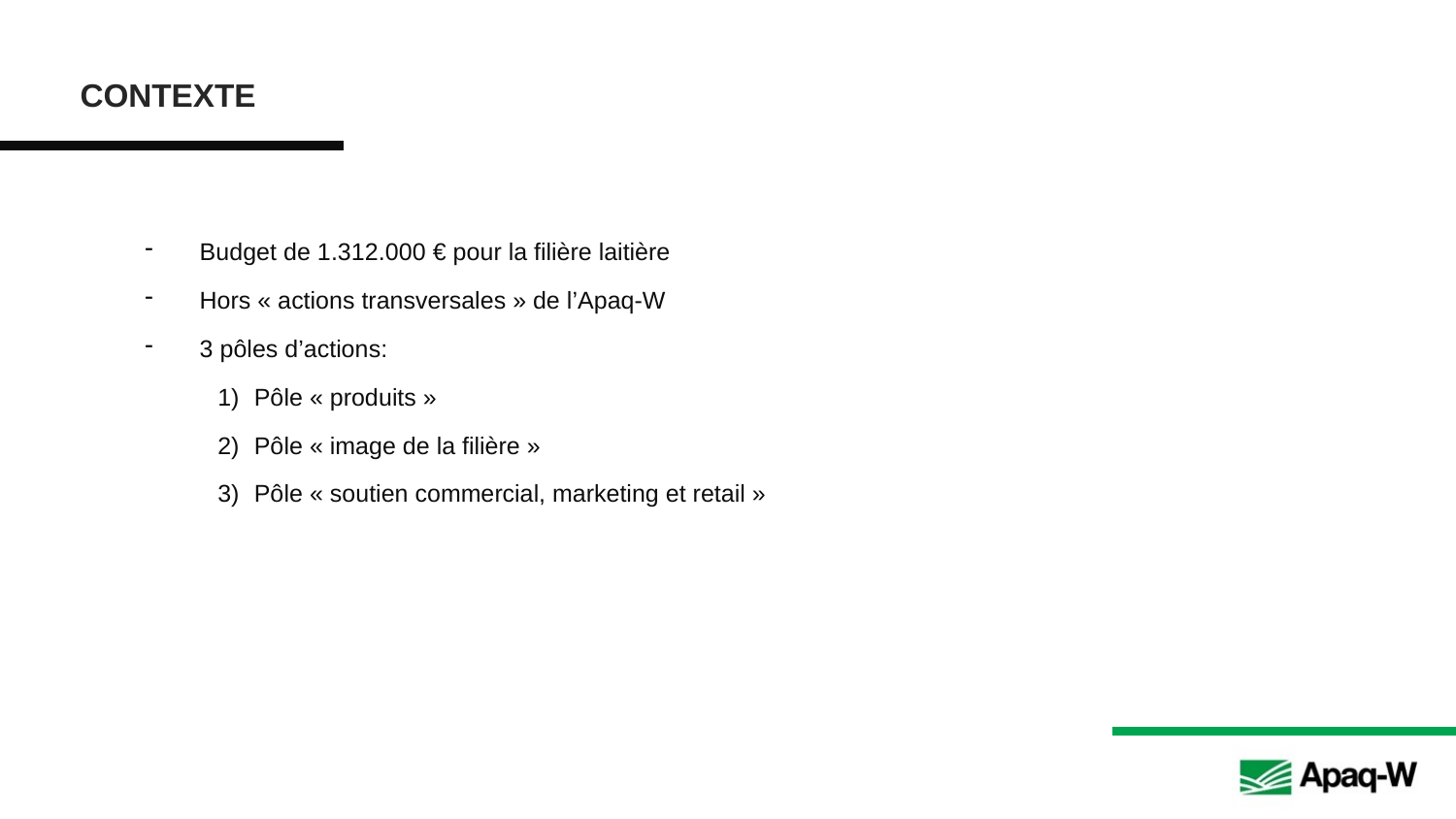

CONTEXTE
Budget de 1.312.000 € pour la filière laitière
Hors « actions transversales » de l’Apaq-W
3 pôles d’actions:
Pôle « produits »
Pôle « image de la filière »
Pôle « soutien commercial, marketing et retail »